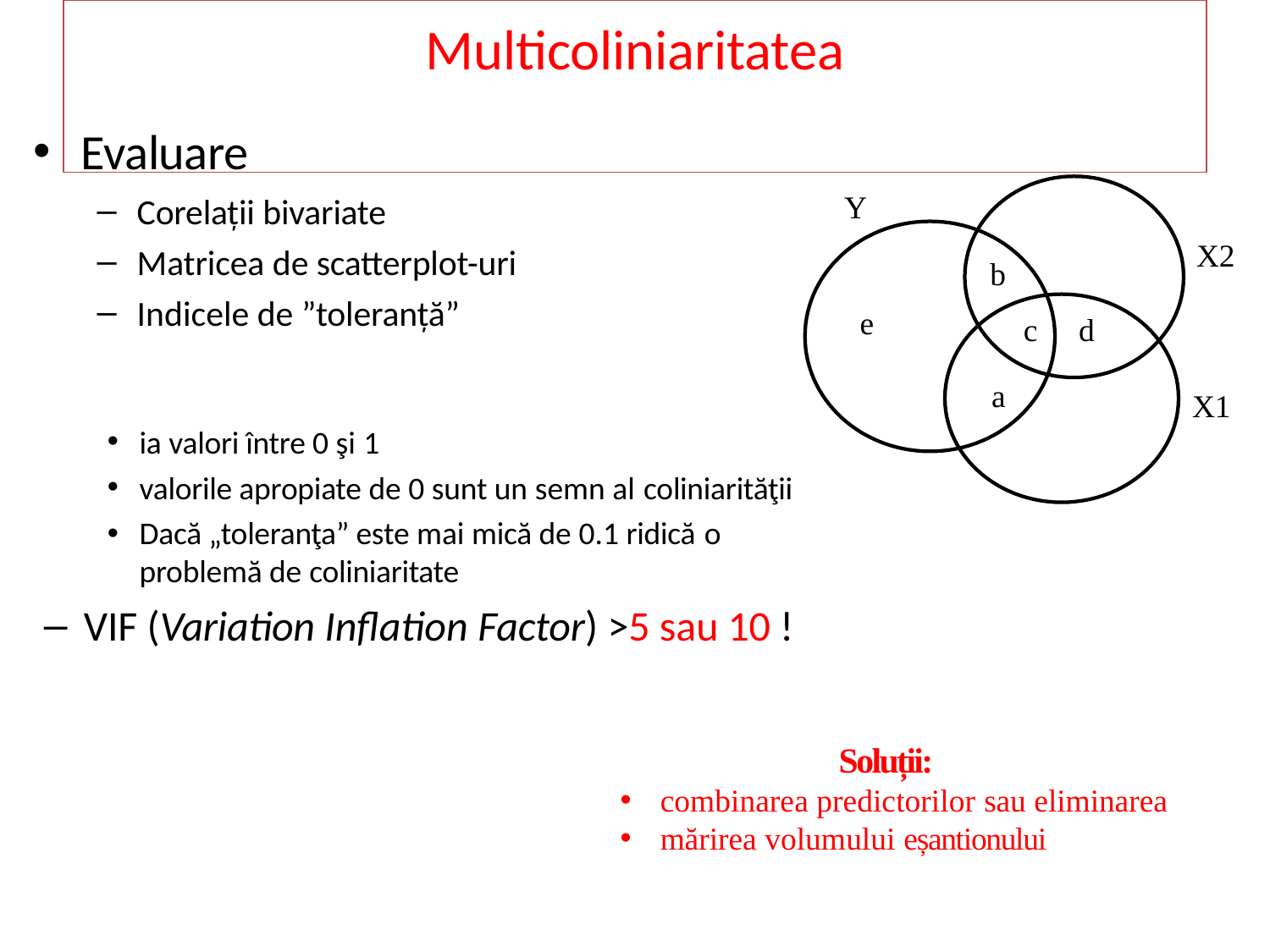

# Multicoliniaritatea
Evaluare
Corelații bivariate
Matricea de scatterplot-uri
Indicele de ”toleranță”

Y
X2
b
e
c	d
a
X1
ia valori între 0 şi 1
valorile apropiate de 0 sunt un semn al coliniarităţii
Dacă „toleranţa” este mai mică de 0.1 ridică o
problemă de coliniaritate
VIF (Variation Inflation Factor) >5 sau 10 !

Soluții:
combinarea predictorilor sau eliminarea
mărirea volumului eșantionului